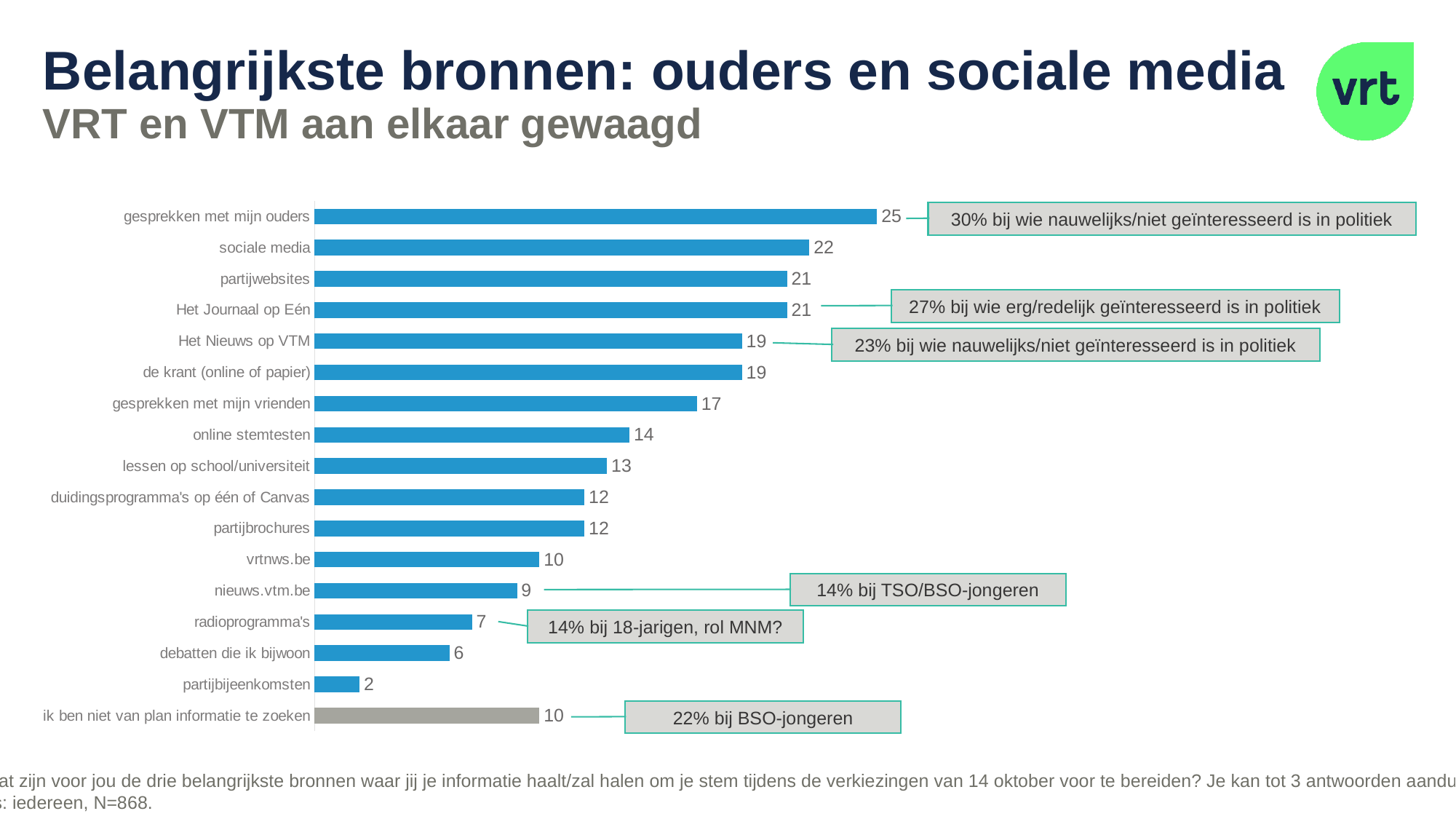

# Belangrijkste bronnen: ouders en sociale media VRT en VTM aan elkaar gewaagd

### Chart

| Category | Reeks 1 |
|---|---|
| gesprekken met mijn ouders | 25.0 |
| sociale media | 22.0 |
| partijwebsites | 21.0 |
| Het Journaal op Eén | 21.0 |
| Het Nieuws op VTM | 19.0 |
| de krant (online of papier) | 19.0 |
| gesprekken met mijn vrienden | 17.0 |
| online stemtesten | 14.0 |
| lessen op school/universiteit | 13.0 |
| duidingsprogramma's op één of Canvas | 12.0 |
| partijbrochures | 12.0 |
| vrtnws.be | 10.0 |
| nieuws.vtm.be | 9.0 |
| radioprogramma's | 7.0 |
| debatten die ik bijwoon | 6.0 |
| partijbijeenkomsten | 2.0 |
| ik ben niet van plan informatie te zoeken | 10.0 |
30% bij wie nauwelijks/niet geïnteresseerd is in politiek
27% bij wie erg/redelijk geïnteresseerd is in politiek
23% bij wie nauwelijks/niet geïnteresseerd is in politiek
14% bij TSO/BSO-jongeren
14% bij 18-jarigen, rol MNM?
22% bij BSO-jongeren
Q: Wat zijn voor jou de drie belangrijkste bronnen waar jij je informatie haalt/zal halen om je stem tijdens de verkiezingen van 14 oktober voor te bereiden? Je kan tot 3 antwoorden aanduiden.
Basis: iedereen, N=868.